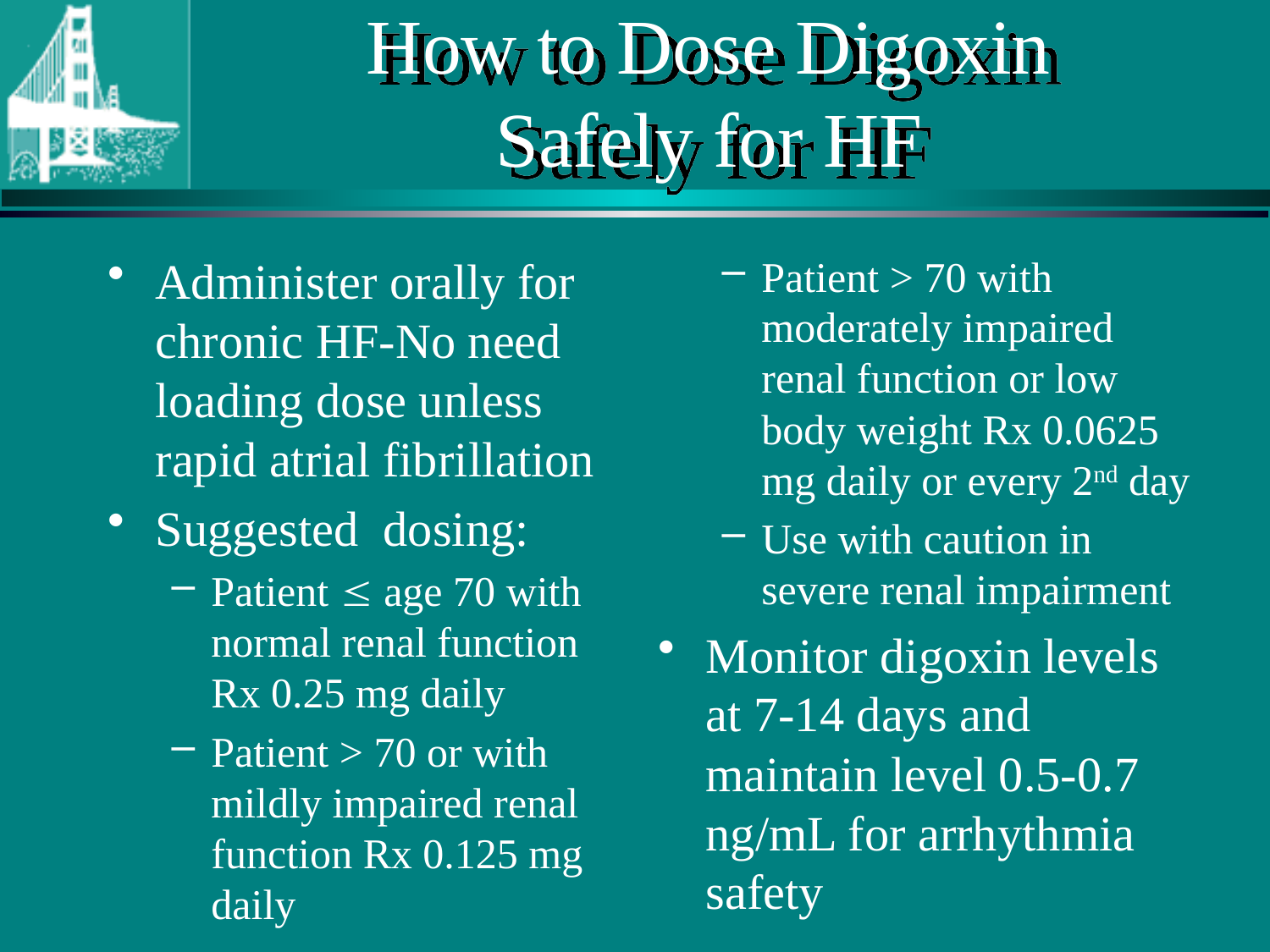

# How to Dose Digoxin Safely for HF
Administer orally for chronic HF-No need loading dose unless rapid atrial fibrillation
Suggested  dosing:
Patient ≤ age 70 with normal renal function Rx 0.25 mg daily
Patient > 70 or with mildly impaired renal function Rx 0.125 mg daily
Patient > 70 with moderately impaired renal function or low body weight Rx 0.0625 mg daily or every 2nd day
Use with caution in severe renal impairment
Monitor digoxin levels at 7-14 days and maintain level 0.5-0.7 ng/mL for arrhythmia safety